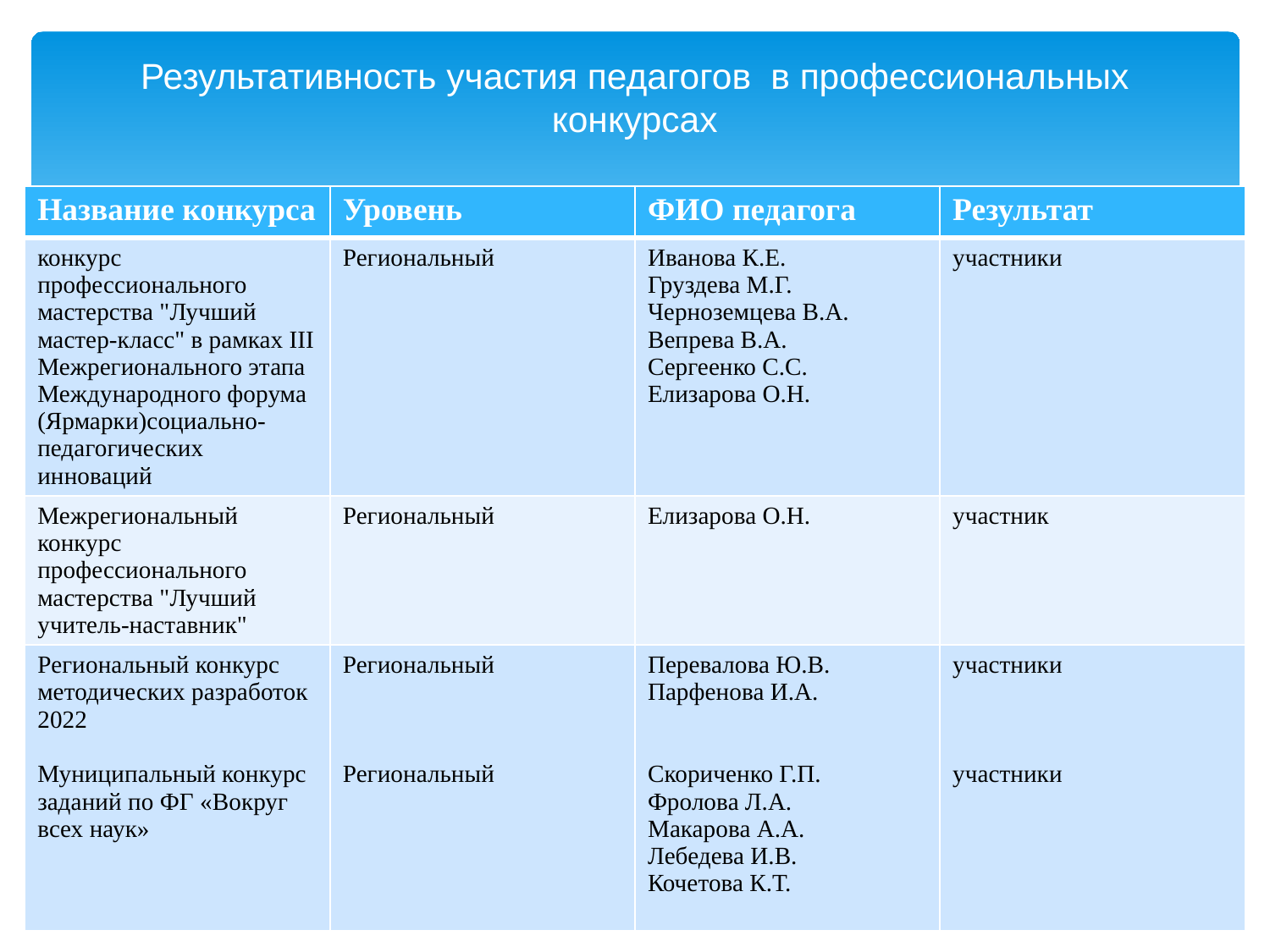

# Результативность участия педагогов  в профессиональных конкурсах
| Название конкурса | Уровень | ФИО педагога | Результат |
| --- | --- | --- | --- |
| конкурс профессионального мастерства "Лучший мастер-класс" в рамках III Межрегионального этапа Международного форума (Ярмарки)социально-педагогических инноваций | Региональный | Иванова К.Е. Груздева М.Г. Черноземцева В.А. Вепрева В.А. Сергеенко С.С. Елизарова О.Н. | участники |
| Межрегиональный конкурс профессионального мастерства "Лучший учитель-наставник" | Региональный | Елизарова О.Н. | участник |
| Региональный конкурс методических разработок 2022 Муниципальный конкурс заданий по ФГ «Вокруг всех наук» | Региональный Региональный | Перевалова Ю.В. Парфенова И.А. Скориченко Г.П. Фролова Л.А. Макарова А.А. Лебедева И.В. Кочетова К.Т. | участники участники |